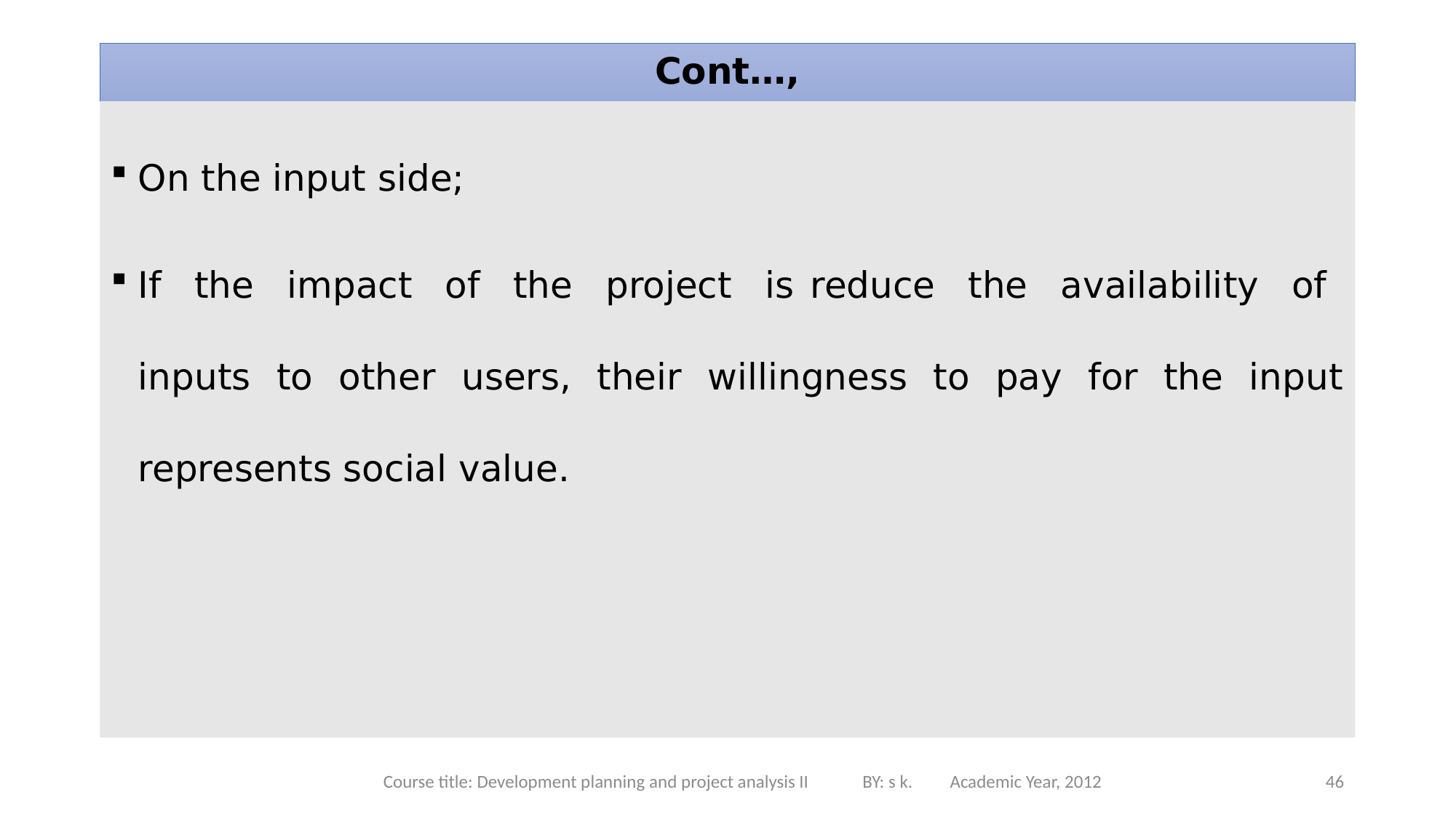

# Cont…,
On the input side;
If  the  impact  of  the  project  is reduce  the  availability  of  inputs  to  other  users,  their  willingness  to  pay  for  the  input represents social value.

Course title: Development planning and project analysis II             BY: s k.         Academic Year, 2012
46